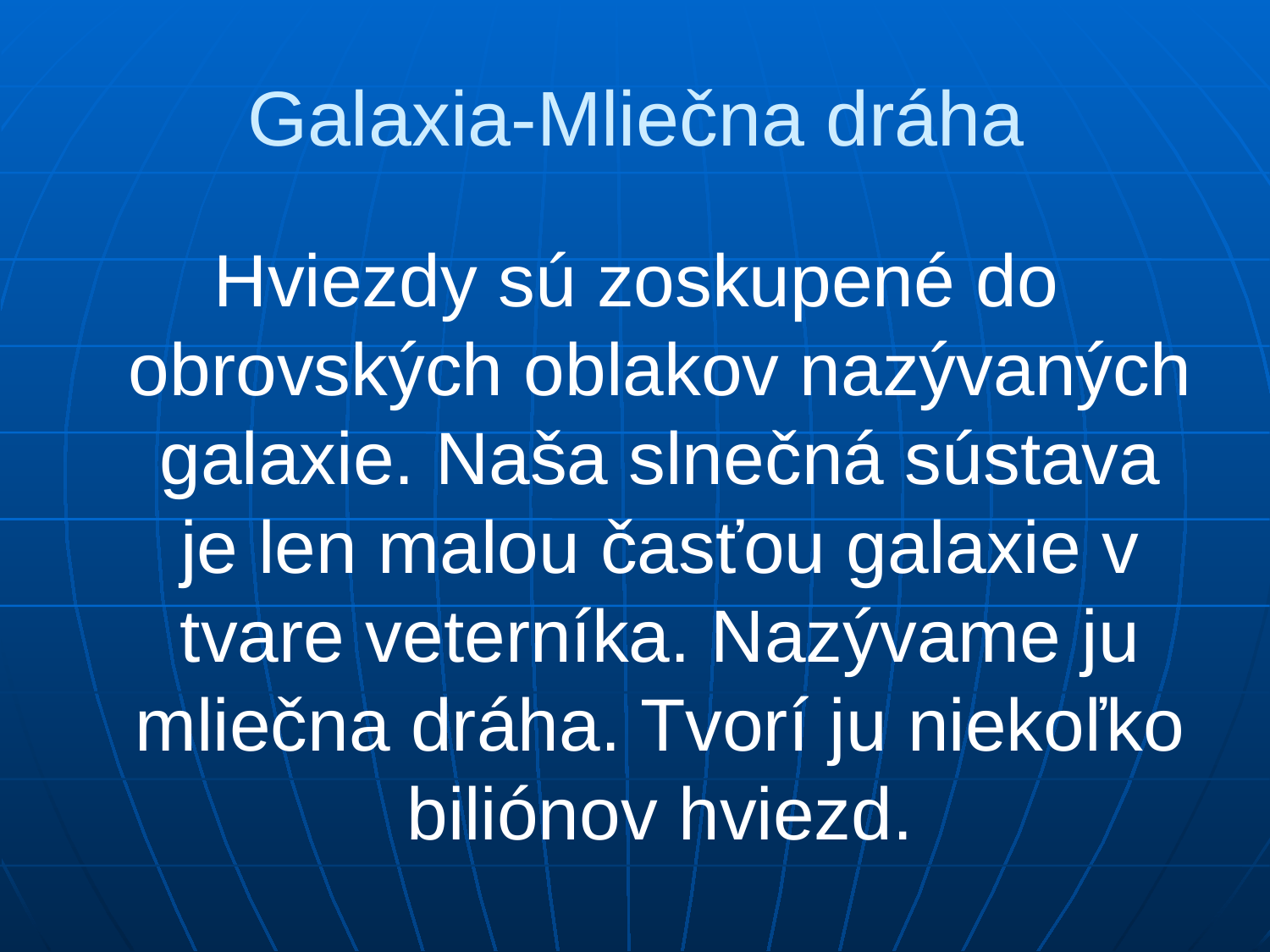

# Galaxia-Mliečna dráha
Hviezdy sú zoskupené do obrovských oblakov nazývaných galaxie. Naša slnečná sústava je len malou časťou galaxie v tvare veterníka. Nazývame ju mliečna dráha. Tvorí ju niekoľko biliónov hviezd.